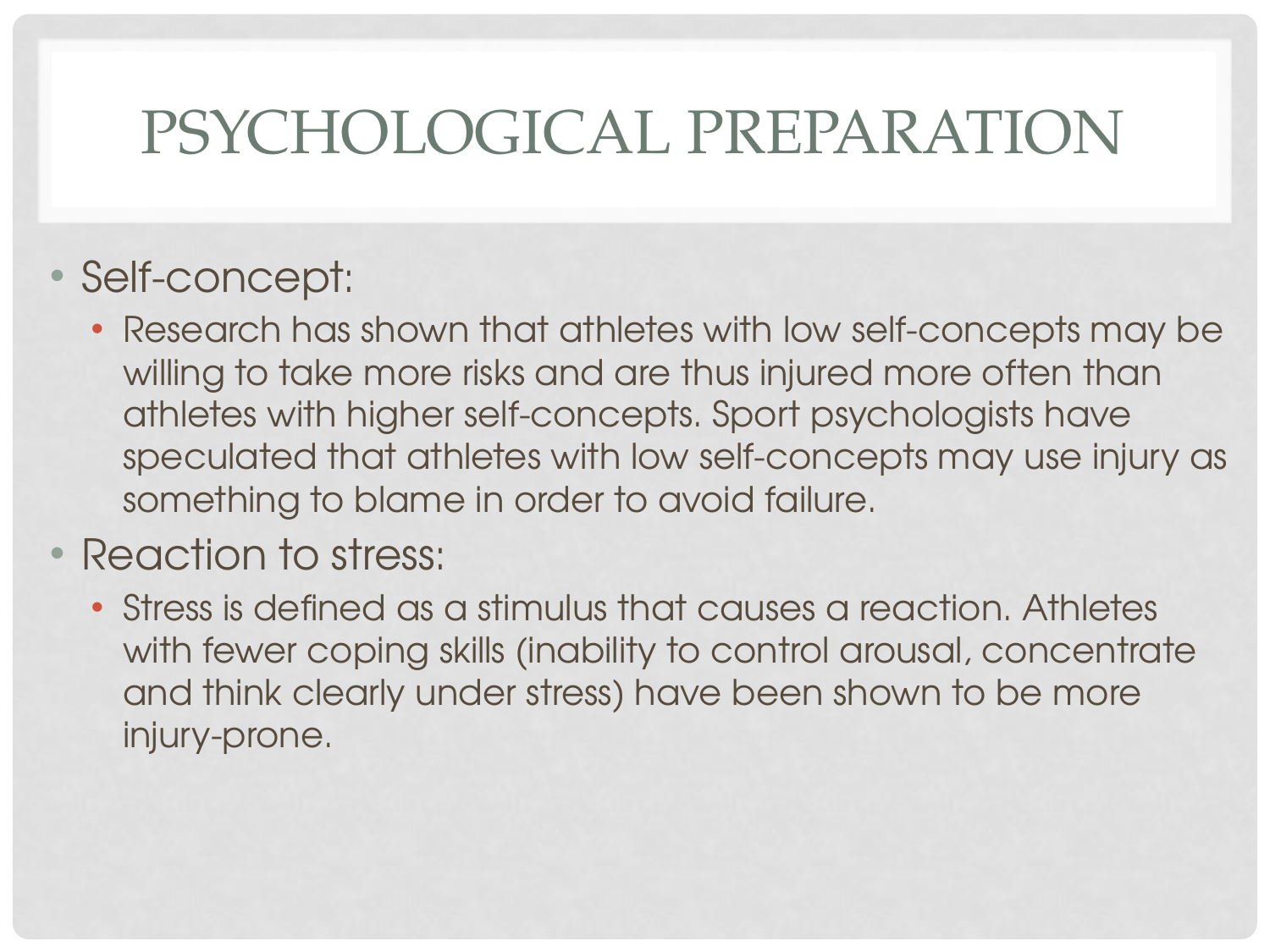

# Psychological Preparation
Self-concept:
Research has shown that athletes with low self-concepts may be willing to take more risks and are thus injured more often than athletes with higher self-concepts. Sport psychologists have speculated that athletes with low self-concepts may use injury as something to blame in order to avoid failure.
Reaction to stress:
Stress is defined as a stimulus that causes a reaction. Athletes with fewer coping skills (inability to control arousal, concentrate and think clearly under stress) have been shown to be more injury-prone.